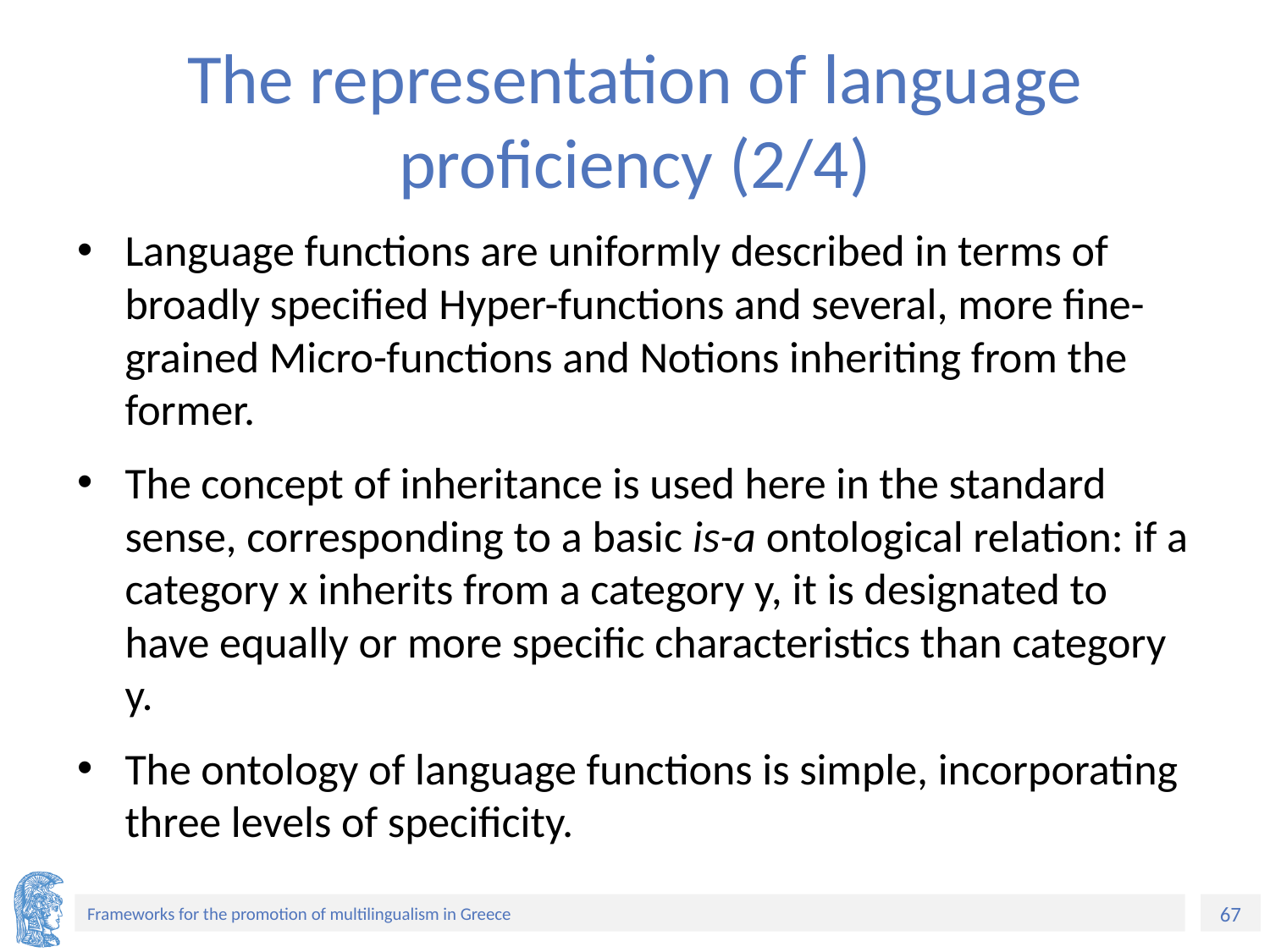

# The representation of language proficiency (2/4)
Language functions are uniformly described in terms of broadly specified Hyper-functions and several, more fine-grained Micro-functions and Notions inheriting from the former.
The concept of inheritance is used here in the standard sense, corresponding to a basic is-a ontological relation: if a category x inherits from a category y, it is designated to have equally or more specific characteristics than category y.
The ontology of language functions is simple, incorporating three levels of specificity.